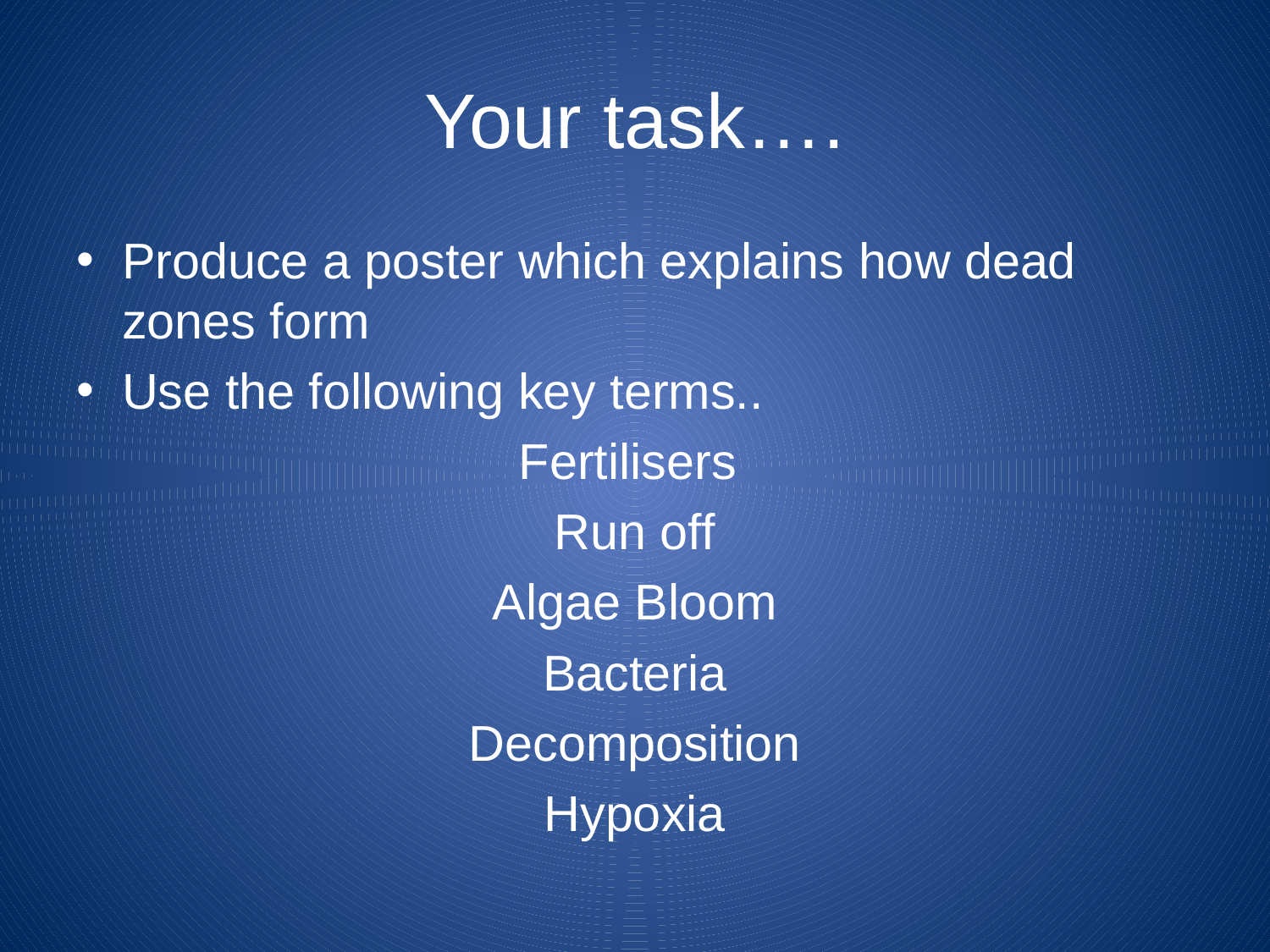

# Your task….
Produce a poster which explains how dead zones form
Use the following key terms..
Fertilisers
Run off
Algae Bloom
Bacteria
Decomposition
Hypoxia